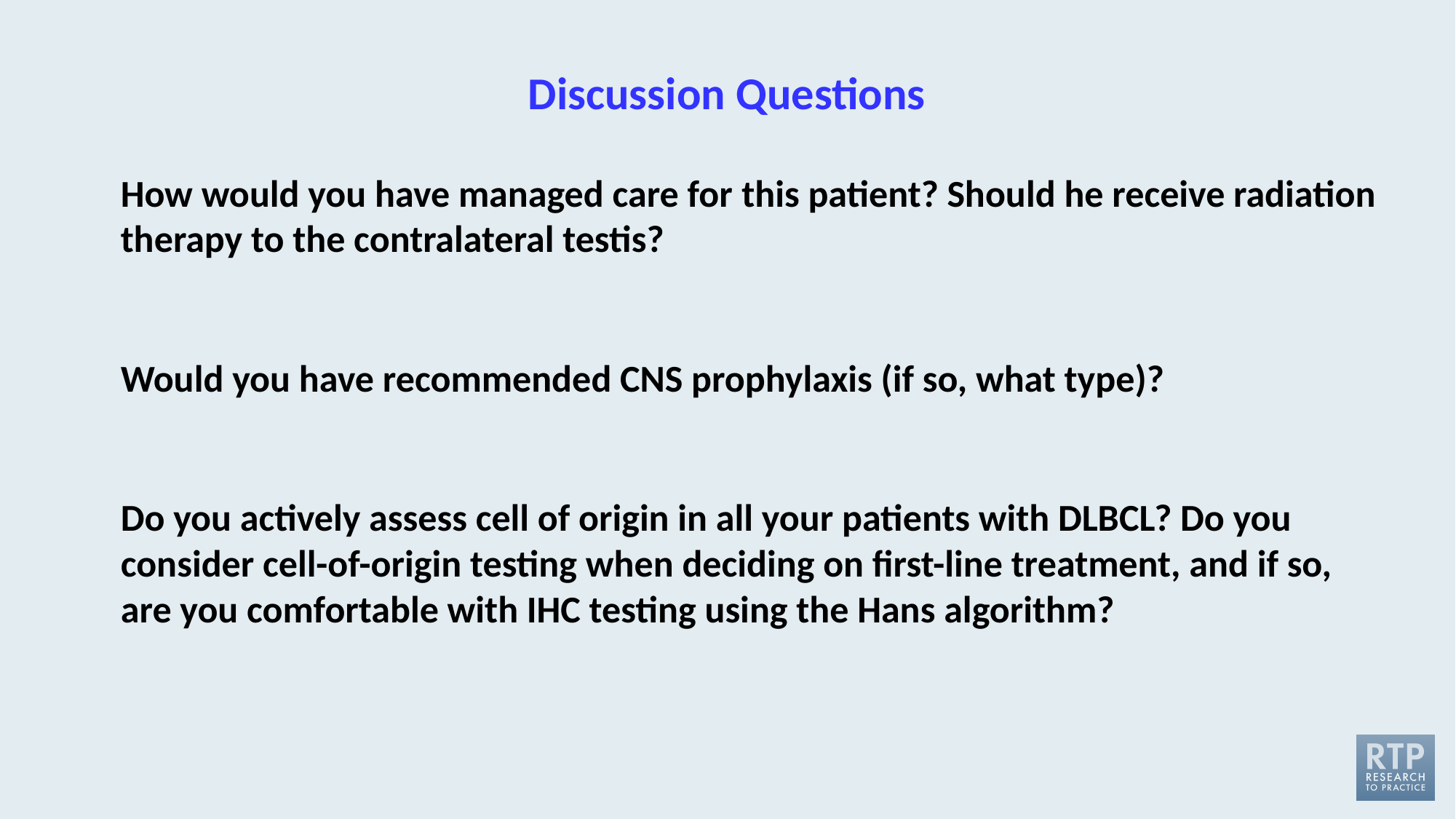

# Discussion Questions
How would you have managed care for this patient? Should he receive radiation therapy to the contralateral testis?

Would you have recommended CNS prophylaxis (if so, what type)?

Do you actively assess cell of origin in all your patients with DLBCL? Do you consider cell-of-origin testing when deciding on first-line treatment, and if so, are you comfortable with IHC testing using the Hans algorithm?